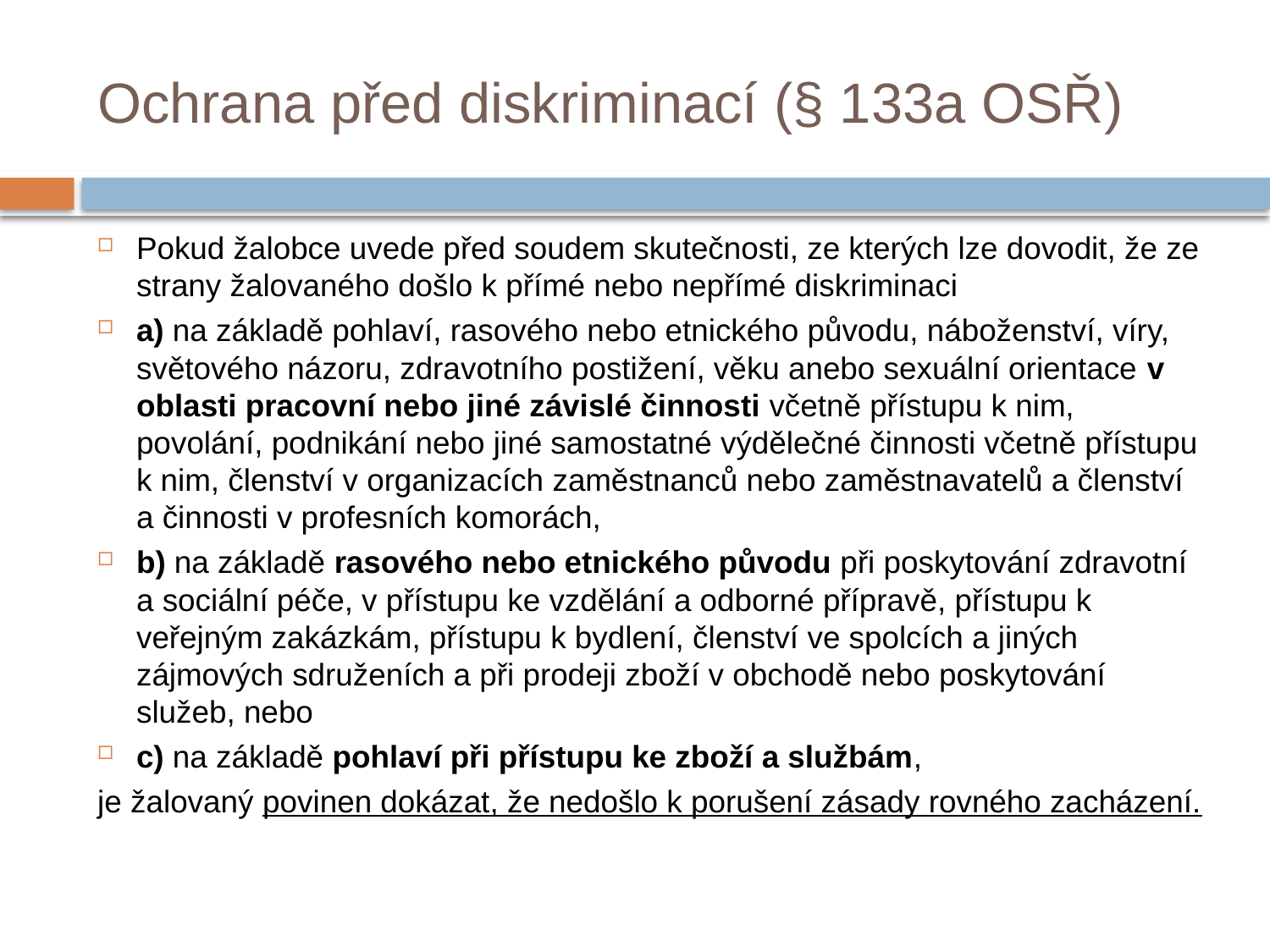

# Ochrana před diskriminací (§ 133a OSŘ)
Pokud žalobce uvede před soudem skutečnosti, ze kterých lze dovodit, že ze strany žalovaného došlo k přímé nebo nepřímé diskriminaci
a) na základě pohlaví, rasového nebo etnického původu, náboženství, víry, světového názoru, zdravotního postižení, věku anebo sexuální orientace v oblasti pracovní nebo jiné závislé činnosti včetně přístupu k nim, povolání, podnikání nebo jiné samostatné výdělečné činnosti včetně přístupu k nim, členství v organizacích zaměstnanců nebo zaměstnavatelů a členství a činnosti v profesních komorách,
b) na základě rasového nebo etnického původu při poskytování zdravotní a sociální péče, v přístupu ke vzdělání a odborné přípravě, přístupu k veřejným zakázkám, přístupu k bydlení, členství ve spolcích a jiných zájmových sdruženích a při prodeji zboží v obchodě nebo poskytování služeb, nebo
c) na základě pohlaví při přístupu ke zboží a službám,
je žalovaný povinen dokázat, že nedošlo k porušení zásady rovného zacházení.